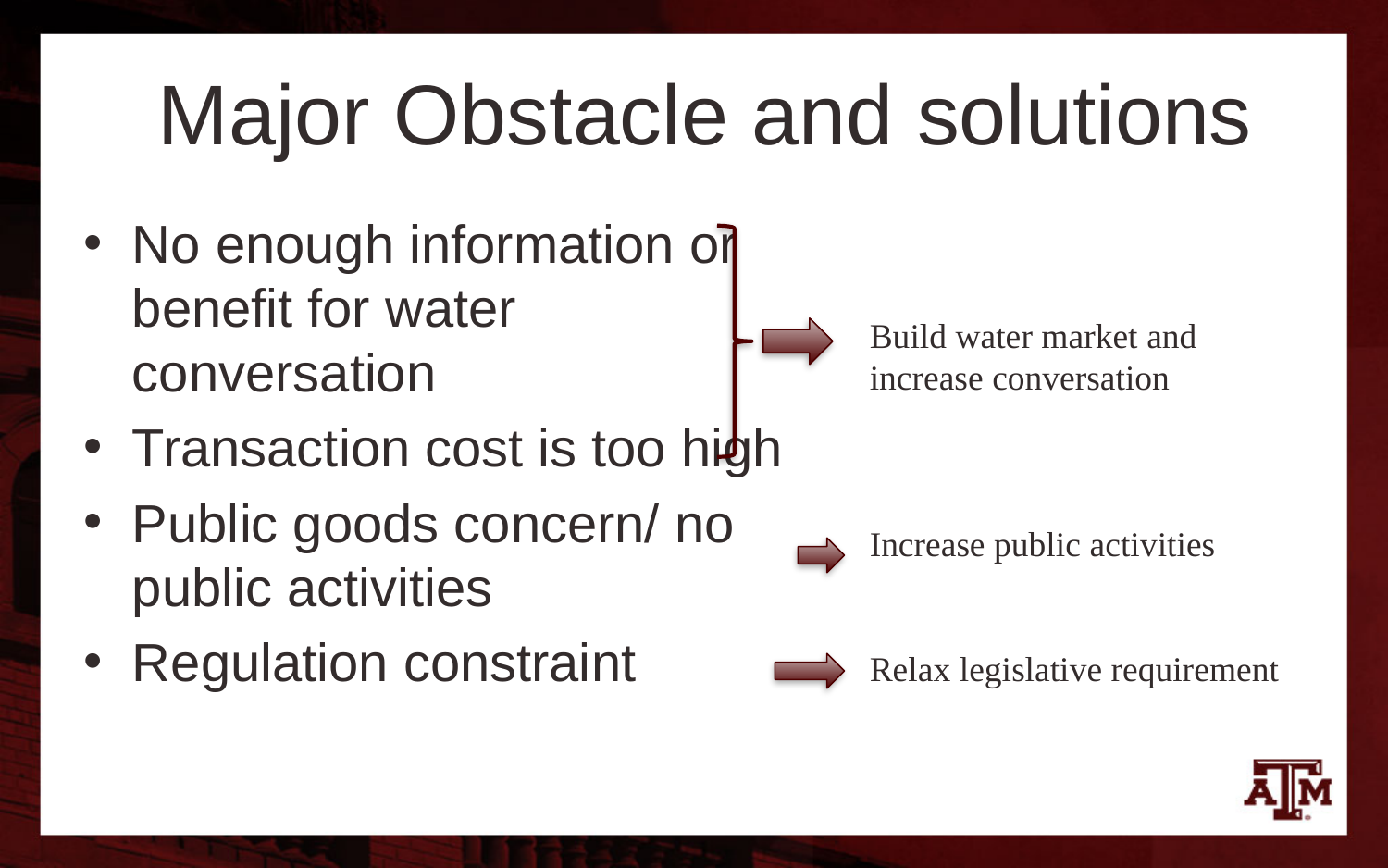

# Major Obstacle and solutions
No enough information or benefit for water conversation
Transaction cost is too high
Public goods concern/ no public activities
Regulation constraint

Build water market and increase conversation

Increase public activities

Relax legislative requirement